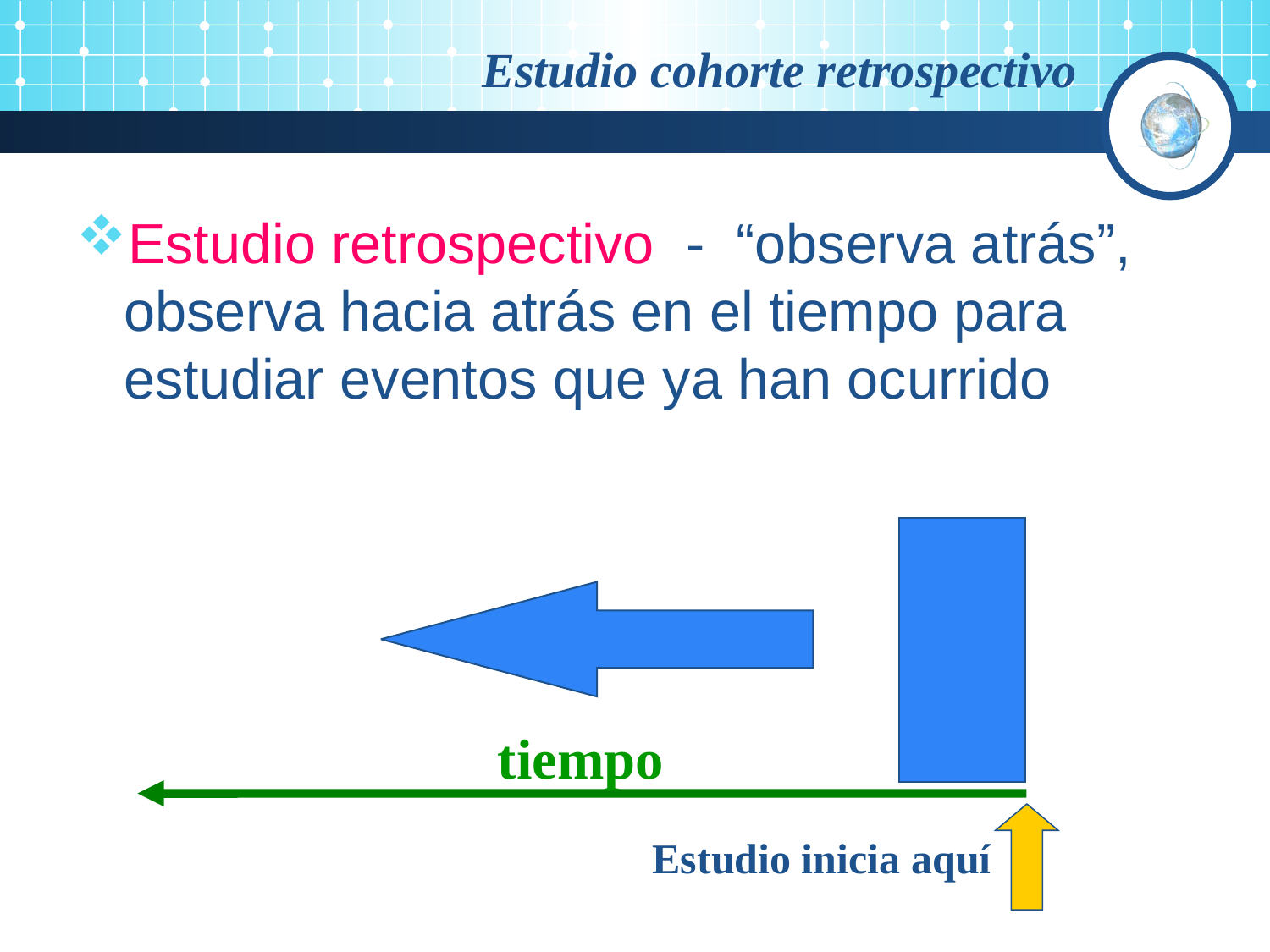

Estudio cohorte retrospectivo
Estudio retrospectivo  -  “observa atrás”, observa hacia atrás en el tiempo para estudiar eventos que ya han ocurrido

tiempo

Estudio inicia aquí